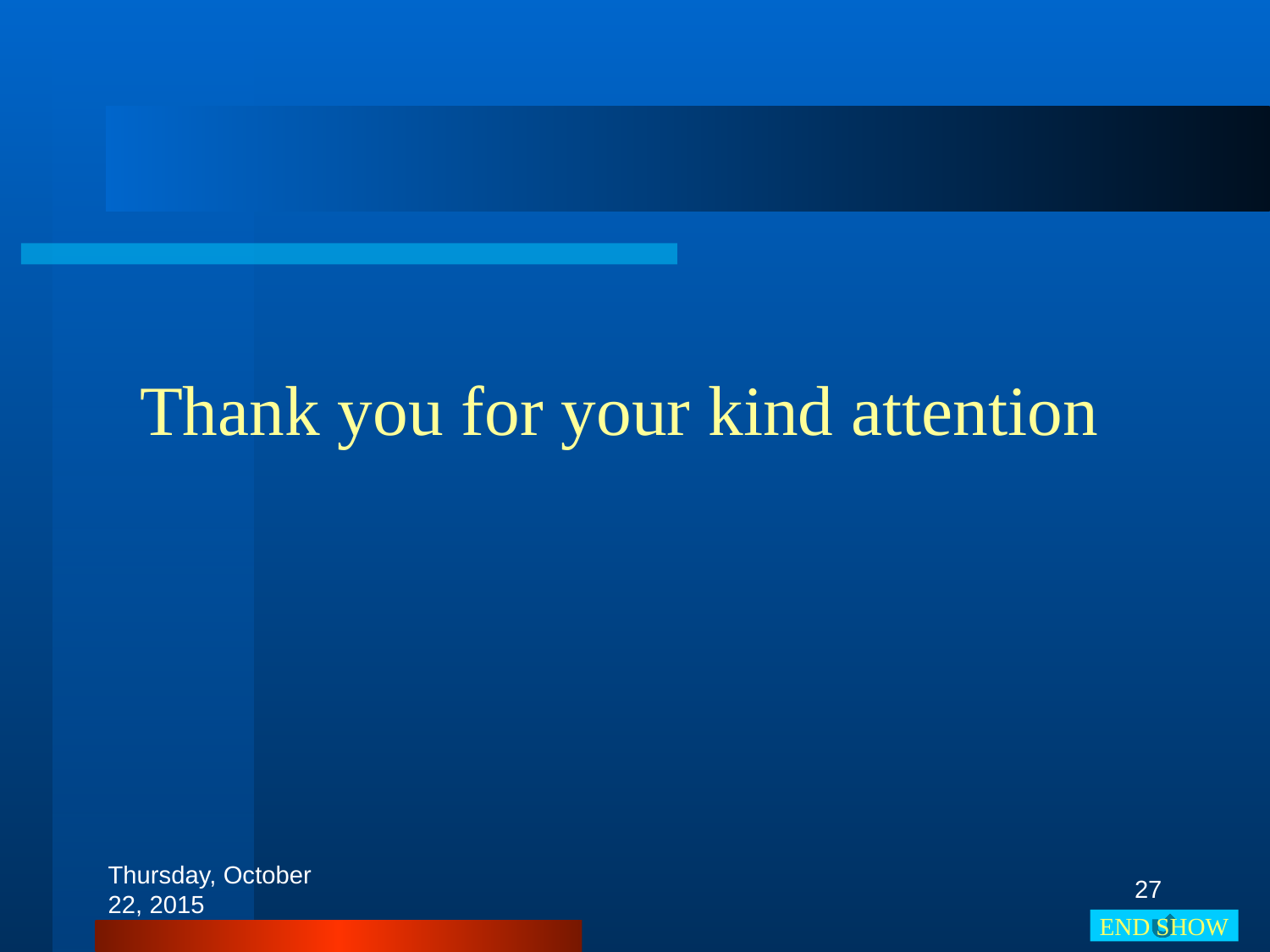

# Thank you for your kind attention
Thursday, October 22, 2015
27
END SHOW